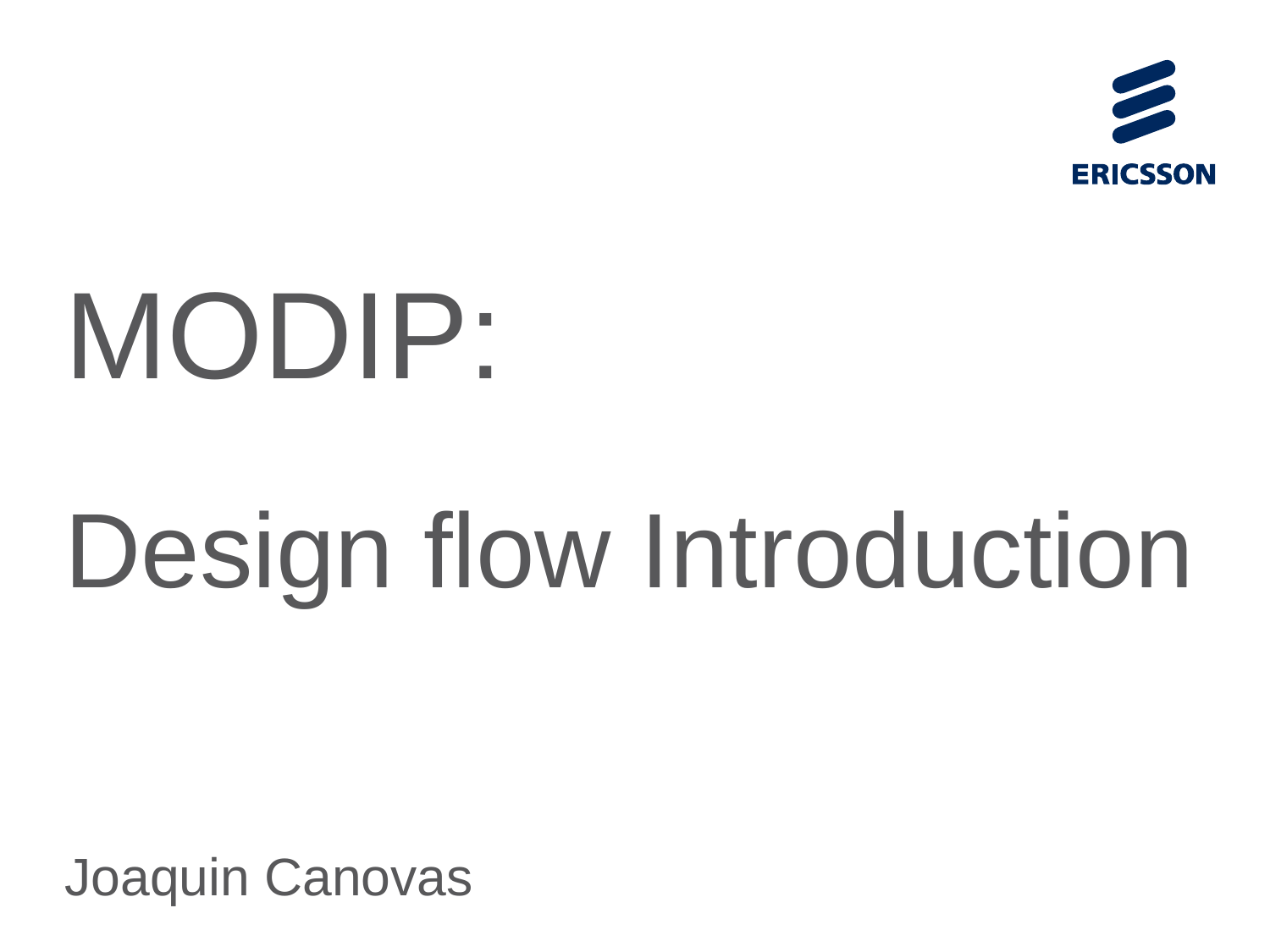

# MODIP: Design flow Introduction
Joaquin Canovas